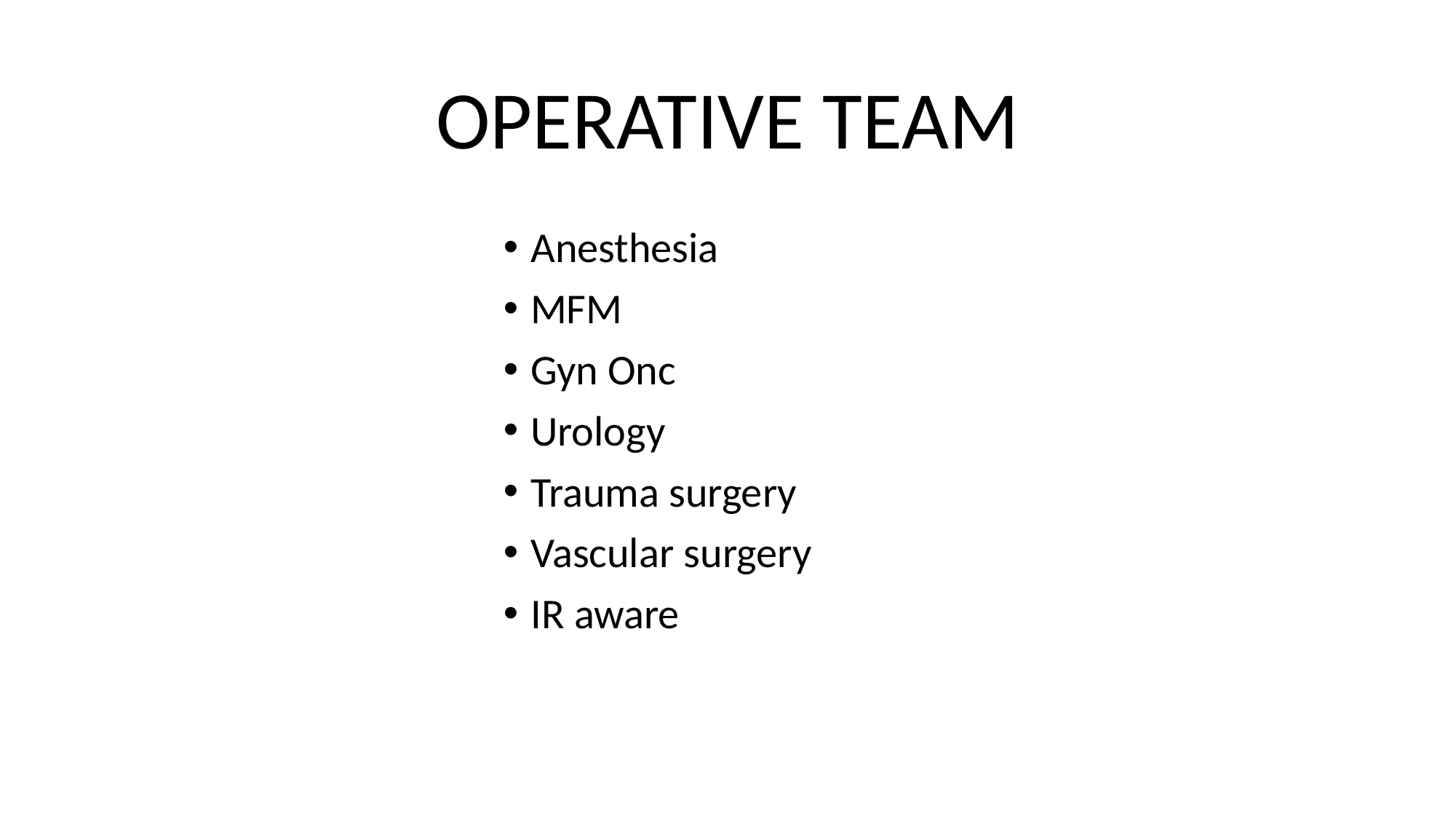

# OPERATIVE TEAM
Anesthesia
MFM
Gyn Onc
Urology
Trauma surgery
Vascular surgery
IR aware